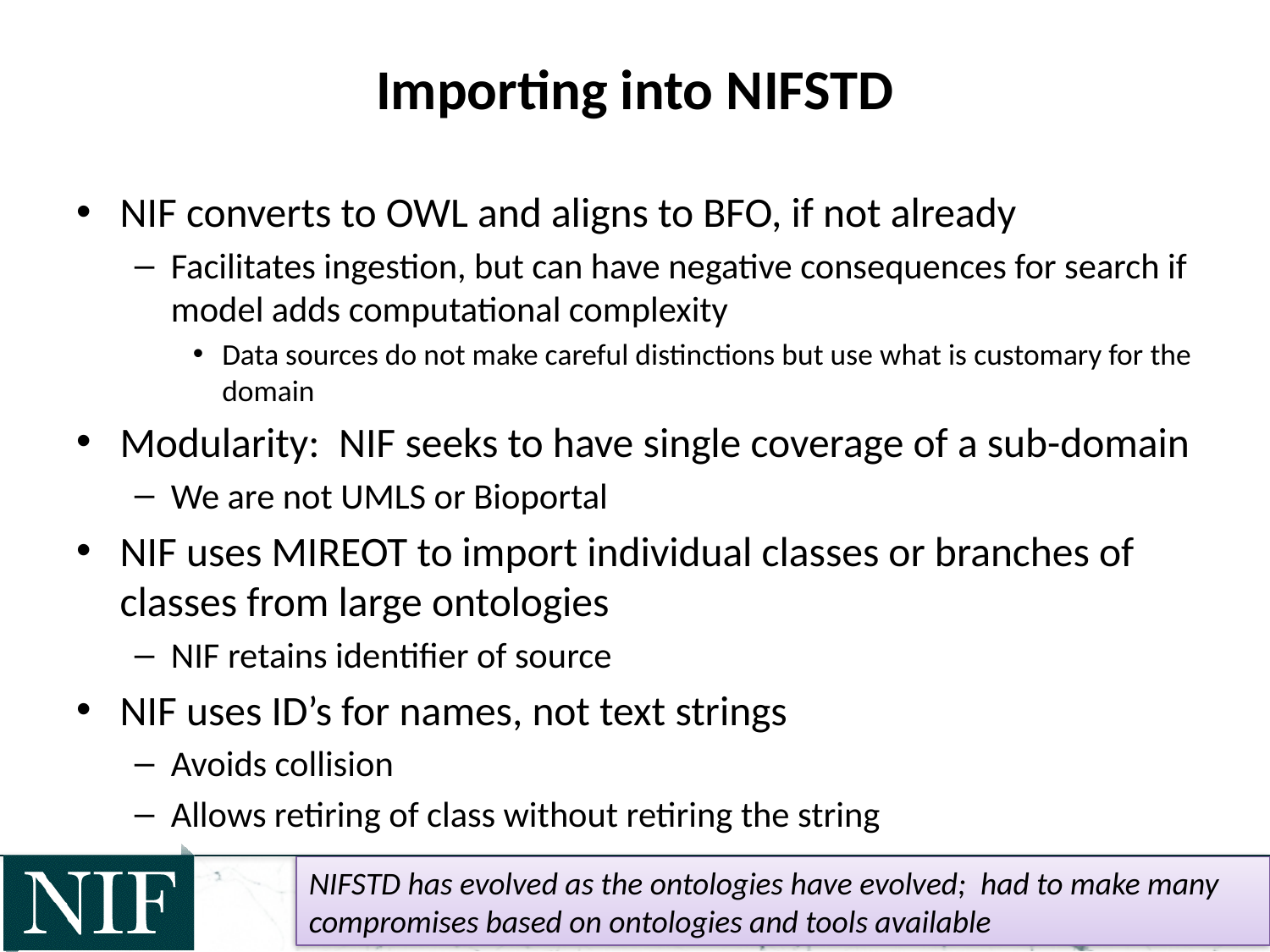

# Importing into NIFSTD
NIF converts to OWL and aligns to BFO, if not already
Facilitates ingestion, but can have negative consequences for search if model adds computational complexity
Data sources do not make careful distinctions but use what is customary for the domain
Modularity:  NIF seeks to have single coverage of a sub-domain
We are not UMLS or Bioportal
NIF uses MIREOT to import individual classes or branches of classes from large ontologies
NIF retains identifier of source
NIF uses ID’s for names, not text strings
Avoids collision
Allows retiring of class without retiring the string
NIFSTD has evolved as the ontologies have evolved;  had to make many compromises based on ontologies and tools available